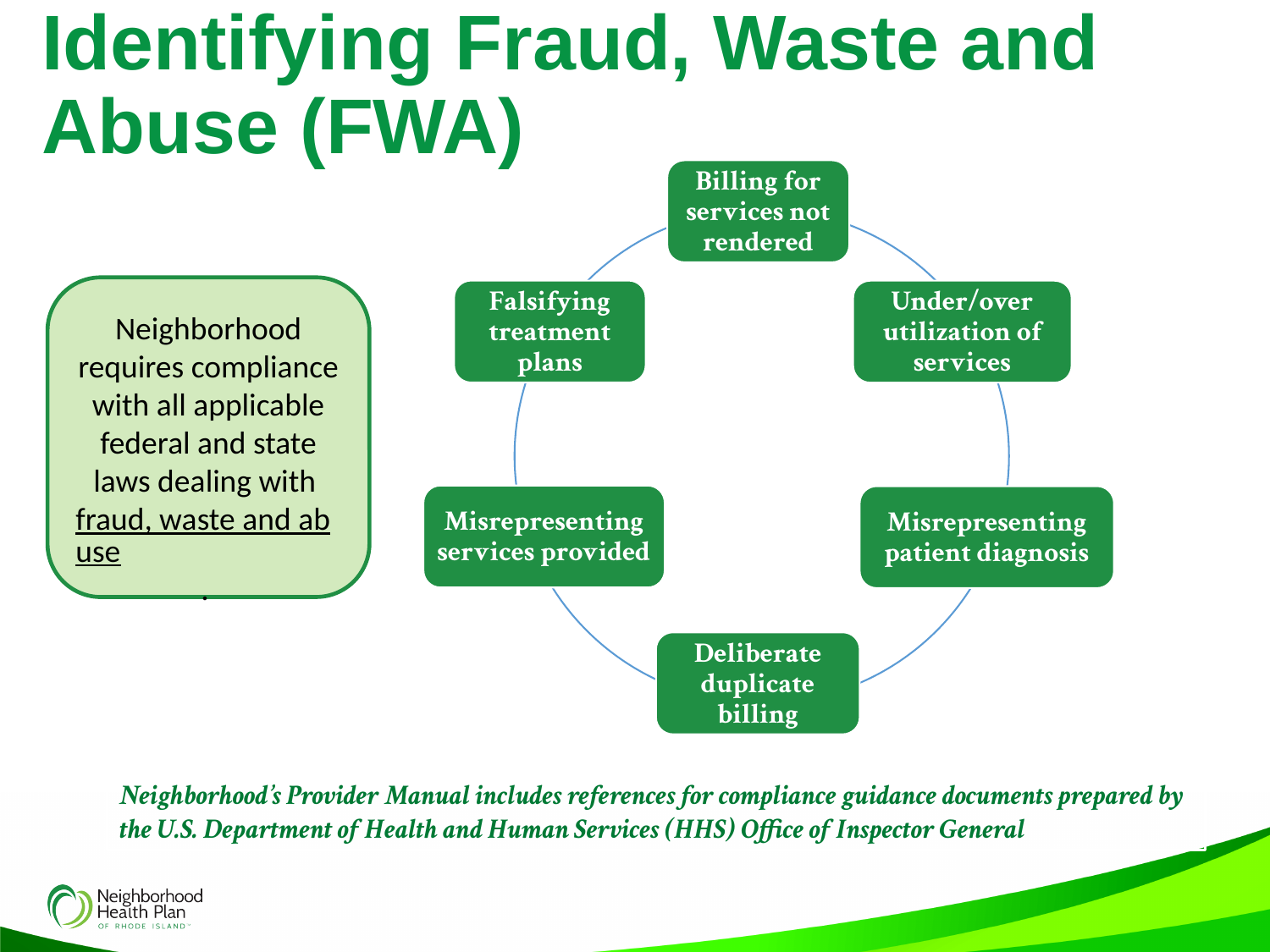

Identifying Fraud, Waste and Abuse (FWA)
Billing for services not rendered

Neighborhood requires compliance with all applicable federal and state laws dealing with fraud, waste and abuse.

Falsifying treatment plans
Under/over utilization of services
Misrepresenting services provided
Misrepresenting patient diagnosis
Deliberate duplicate billing
Neighborhood’s Provider Manual includes references for compliance guidance documents prepared by the U.S. Department of Health and Human Services (HHS) Office of Inspector General